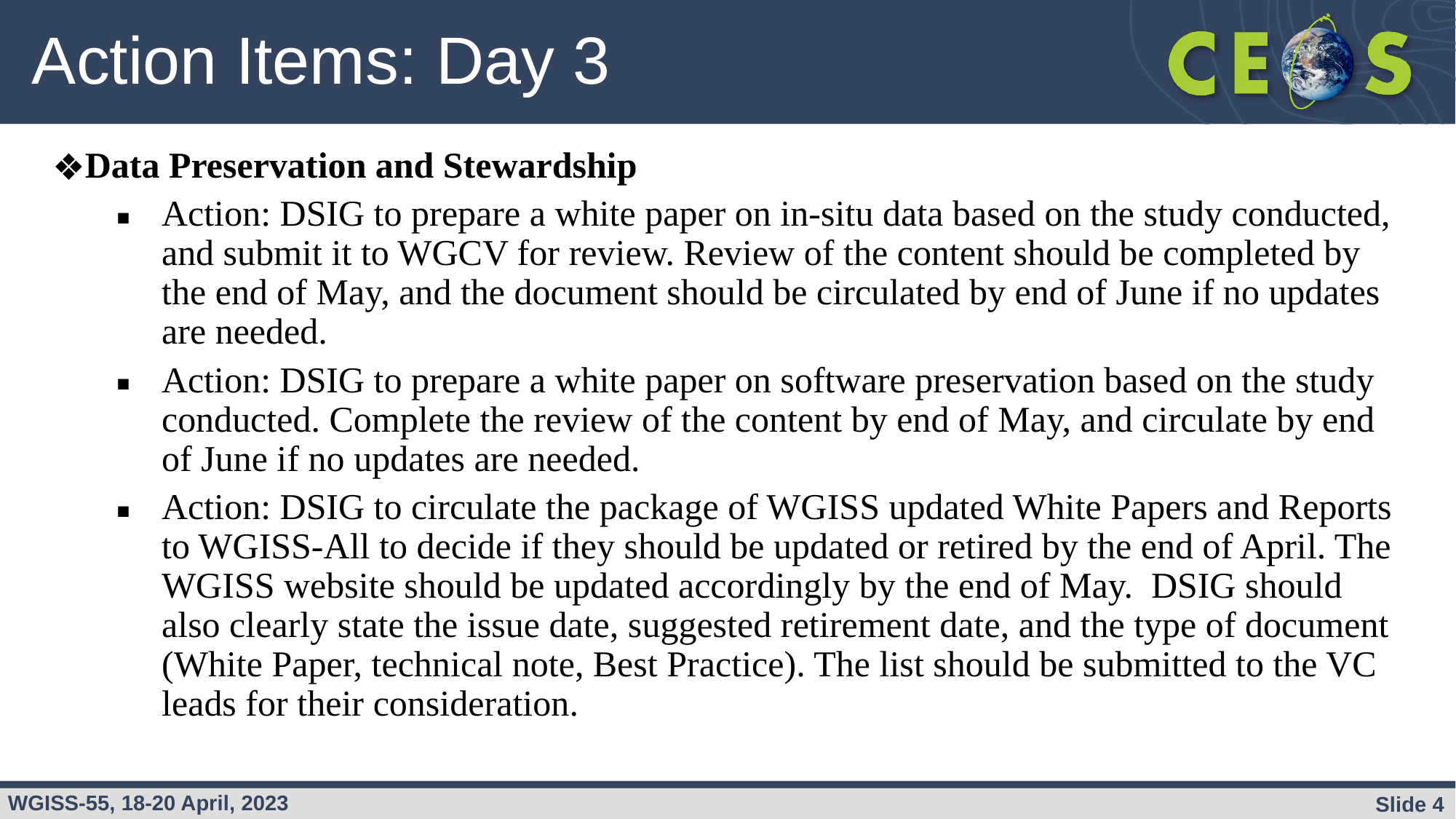

# Action Items: Day 3
Data Preservation and Stewardship
Action: DSIG to prepare a white paper on in-situ data based on the study conducted, and submit it to WGCV for review. Review of the content should be completed by the end of May, and the document should be circulated by end of June if no updates are needed.
Action: DSIG to prepare a white paper on software preservation based on the study conducted. Complete the review of the content by end of May, and circulate by end of June if no updates are needed.
Action: DSIG to circulate the package of WGISS updated White Papers and Reports to WGISS-All to decide if they should be updated or retired by the end of April. The WGISS website should be updated accordingly by the end of May.  DSIG should also clearly state the issue date, suggested retirement date, and the type of document (White Paper, technical note, Best Practice). The list should be submitted to the VC leads for their consideration.